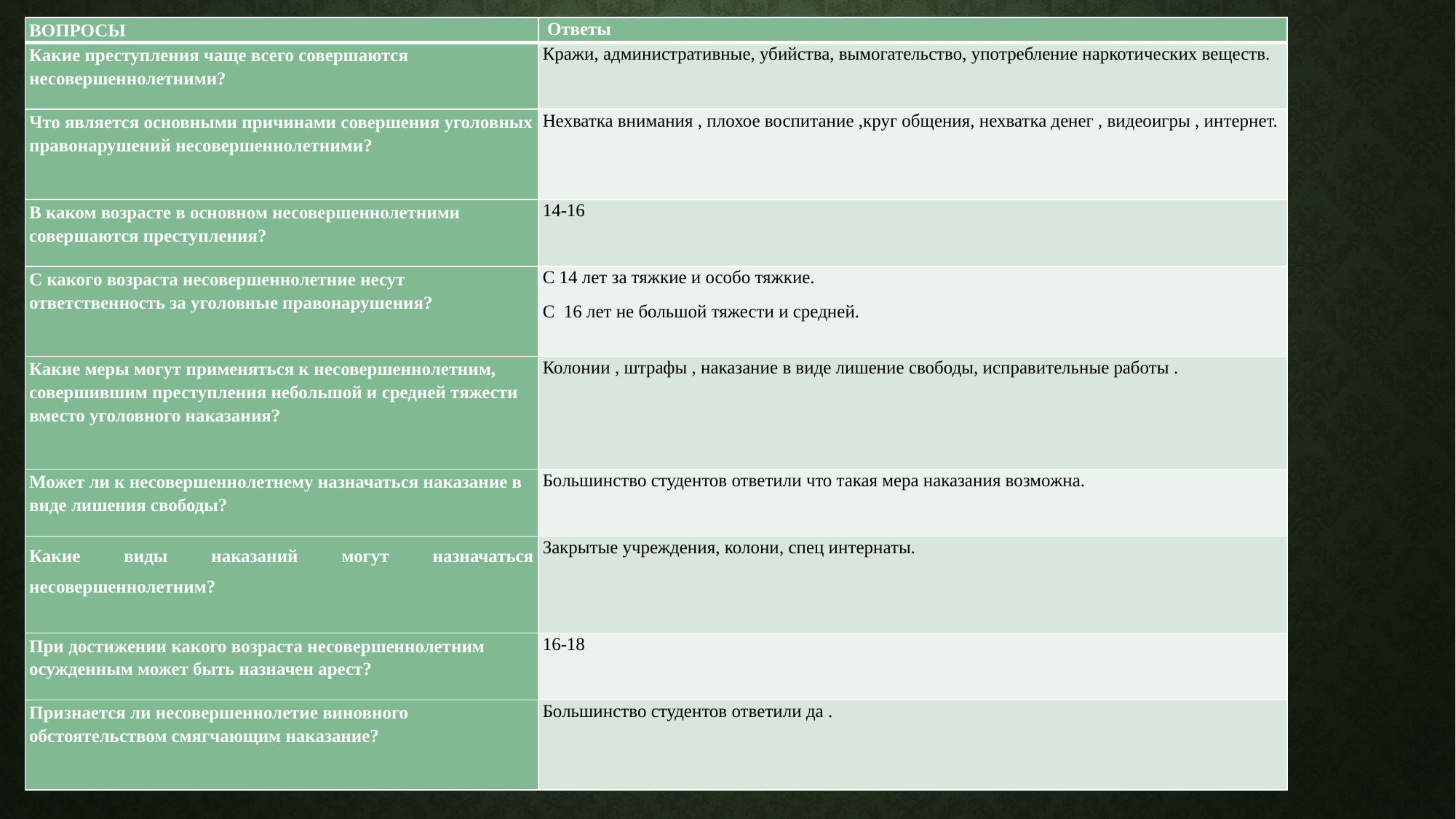

| ВОПРОСЫ | Ответы |
| --- | --- |
| Какие преступления чаще всего совершаются несовершеннолетними? | Кражи, административные, убийства, вымогательство, употребление наркотических веществ. |
| Что является основными причинами совершения уголовных правонарушений несовершеннолетними? | Нехватка внимания , плохое воспитание ,круг общения, нехватка денег , видеоигры , интернет. |
| В каком возрасте в основном несовершеннолетними совершаются преступления? | 14-16 |
| С какого возраста несовершеннолетние несут ответственность за уголовные правонарушения? | С 14 лет за тяжкие и особо тяжкие. С 16 лет не большой тяжести и средней. |
| Какие меры могут применяться к несовершеннолетним, совершившим преступления небольшой и средней тяжести вместо уголовного наказания? | Колонии , штрафы , наказание в виде лишение свободы, исправительные работы . |
| Может ли к несовершеннолетнему назначаться наказание в виде лишения свободы? | Большинство студентов ответили что такая мера наказания возможна. |
| Какие виды наказаний могут назначаться несовершеннолетним? | Закрытые учреждения, колони, спец интернаты. |
| При достижении какого возраста несовершеннолетним осужденным может быть назначен арест? | 16-18 |
| Признается ли несовершеннолетие виновного обстоятельством смягчающим наказание? | Большинство студентов ответили да . |